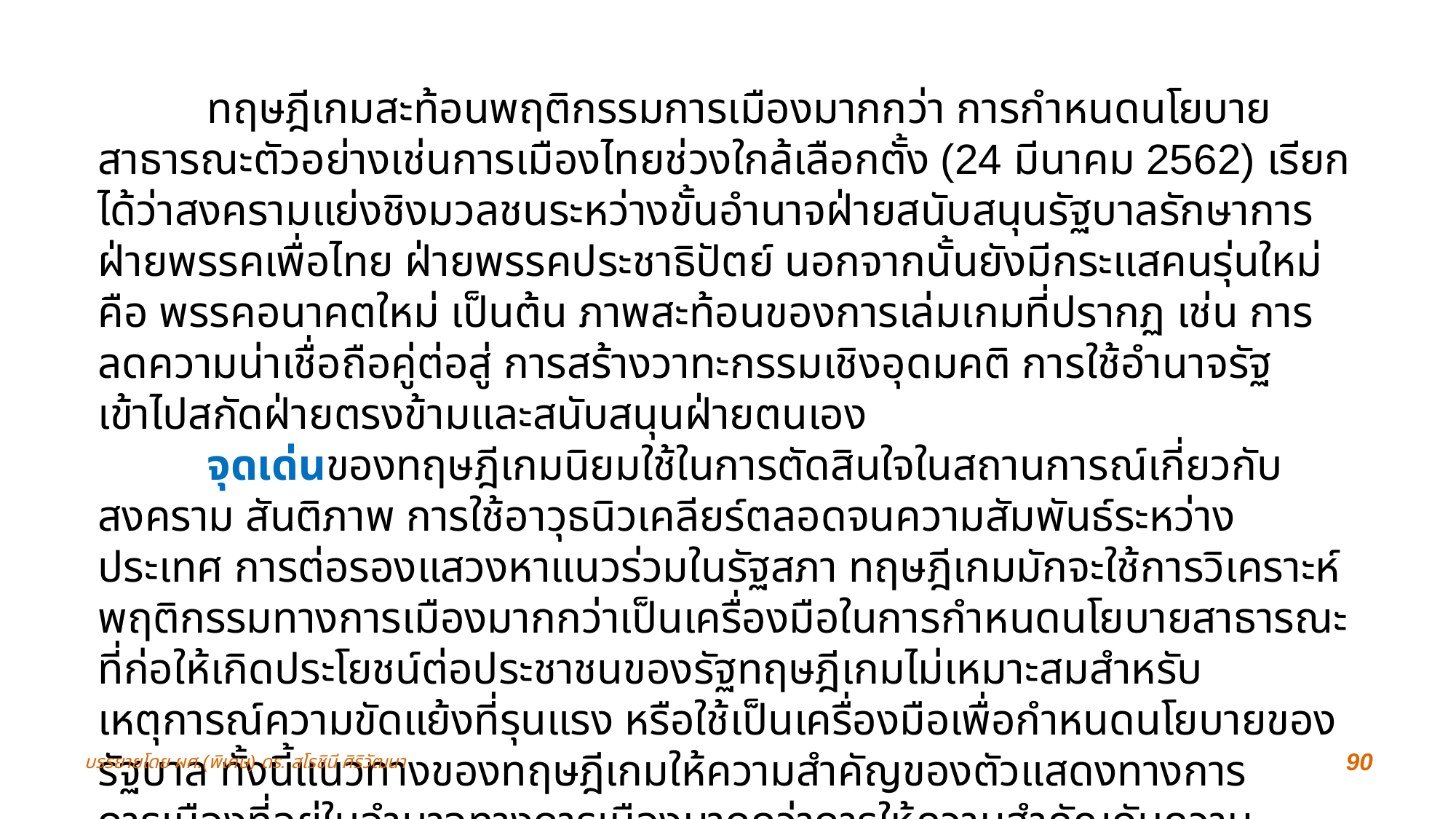

ทฤษฎีเกมสะท้อนพฤติกรรมการเมืองมากกว่า การกำหนดนโยบายสาธารณะตัวอย่างเช่นการเมืองไทยช่วงใกล้เลือกตั้ง (24 มีนาคม 2562) เรียกได้ว่าสงครามแย่งชิงมวลชนระหว่างขั้นอำนาจฝ่ายสนับสนุนรัฐบาลรักษาการ ฝ่ายพรรคเพื่อไทย ฝ่ายพรรคประชาธิปัตย์ นอกจากนั้นยังมีกระแสคนรุ่นใหม่คือ พรรคอนาคตใหม่ เป็นต้น ภาพสะท้อนของการเล่มเกมที่ปรากฏ เช่น การลดความน่าเชื่อถือคู่ต่อสู่ การสร้างวาทะกรรมเชิงอุดมคติ การใช้อำนาจรัฐเข้าไปสกัดฝ่ายตรงข้ามและสนับสนุนฝ่ายตนเอง
	จุดเด่นของทฤษฎีเกมนิยมใช้ในการตัดสินใจในสถานการณ์เกี่ยวกับสงคราม สันติภาพ การใช้อาวุธนิวเคลียร์ตลอดจนความสัมพันธ์ระหว่างประเทศ การต่อรองแสวงหาแนวร่วมในรัฐสภา ทฤษฎีเกมมักจะใช้การวิเคราะห์พฤติกรรมทางการเมืองมากกว่าเป็นเครื่องมือในการกำหนดนโยบายสาธารณะที่ก่อให้เกิดประโยชน์ต่อประชาชนของรัฐทฤษฎีเกมไม่เหมาะสมสำหรับเหตุการณ์ความขัดแย้งที่รุนแรง หรือใช้เป็นเครื่องมือเพื่อกำหนดนโยบายของรัฐบาล ทั้งนี้แนวทางของทฤษฎีเกมให้ความสำคัญของตัวแสดงทางการการเมืองที่อยู่ในอำนาจทางการเมืองมากกว่าการให้ความสำคัญกับความต้องการความจำเป็นของพลเมือง
บรรยายโดย ผศ.(พิเศษ) ดร. สโรชินี ศิริวัฒนา
90